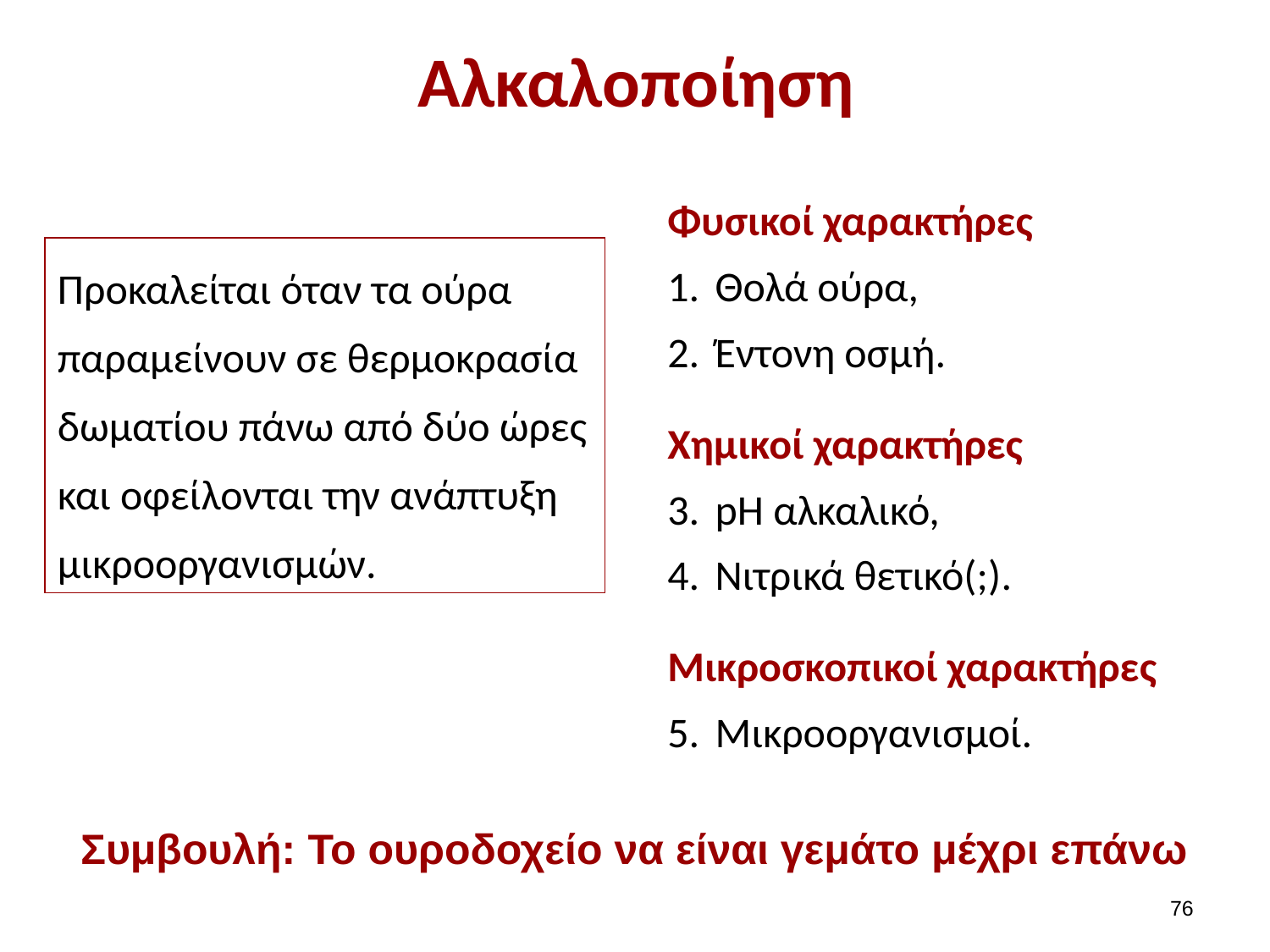

# Αλκαλοποίηση
Φυσικοί χαρακτήρες
Θολά ούρα,
Έντονη οσμή.
Χημικοί χαρακτήρες
pH αλκαλικό,
Νιτρικά θετικό(;).
Μικροσκοπικοί χαρακτήρες
Μικροοργανισμοί.
Προκαλείται όταν τα ούρα παραμείνουν σε θερμοκρασία δωματίου πάνω από δύο ώρες και οφείλονται την ανάπτυξη μικροοργανισμών.
Συμβουλή: Το ουροδοχείο να είναι γεμάτο μέχρι επάνω
76